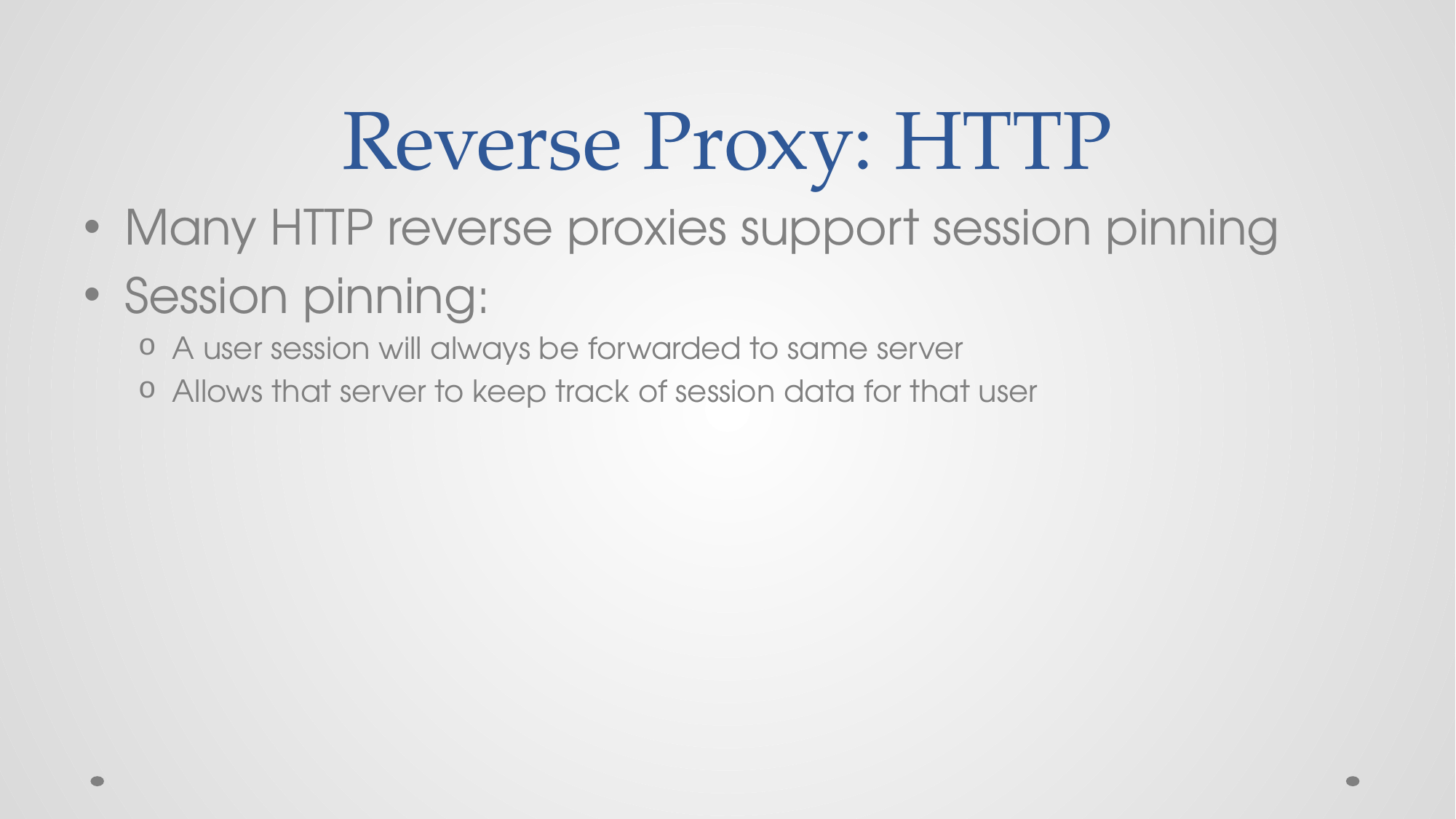

# Reverse Proxy: HTTP
Many HTTP reverse proxies support session pinning
Session pinning:
A user session will always be forwarded to same server
Allows that server to keep track of session data for that user